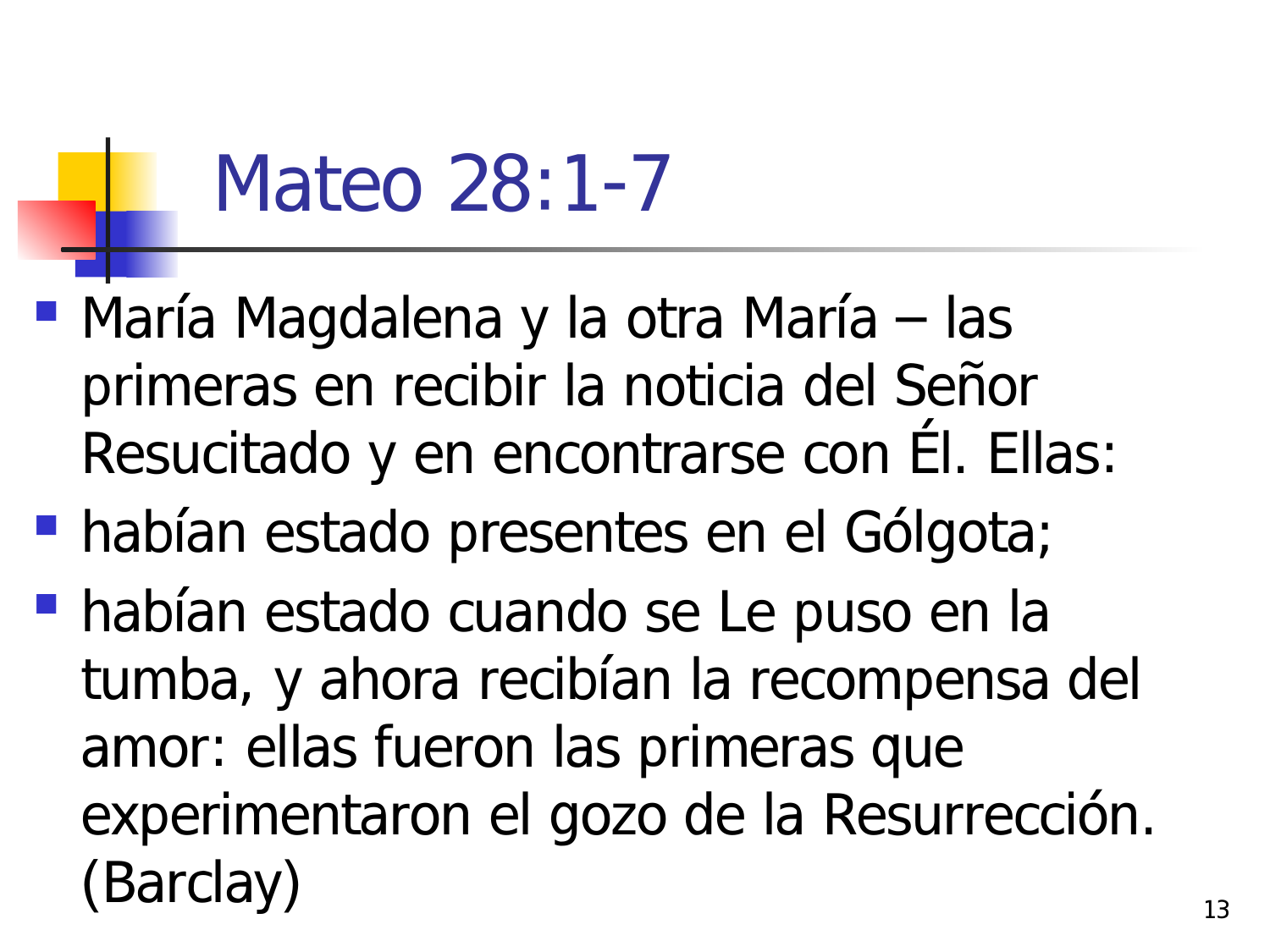

# Mateo 28:1-7
María Magdalena y la otra María – las primeras en recibir la noticia del Señor Resucitado y en encontrarse con Él. Ellas:
habían estado presentes en el Gólgota;
habían estado cuando se Le puso en la tumba, y ahora recibían la recompensa del amor: ellas fueron las primeras que experimentaron el gozo de la Resurrección. (Barclay)
13